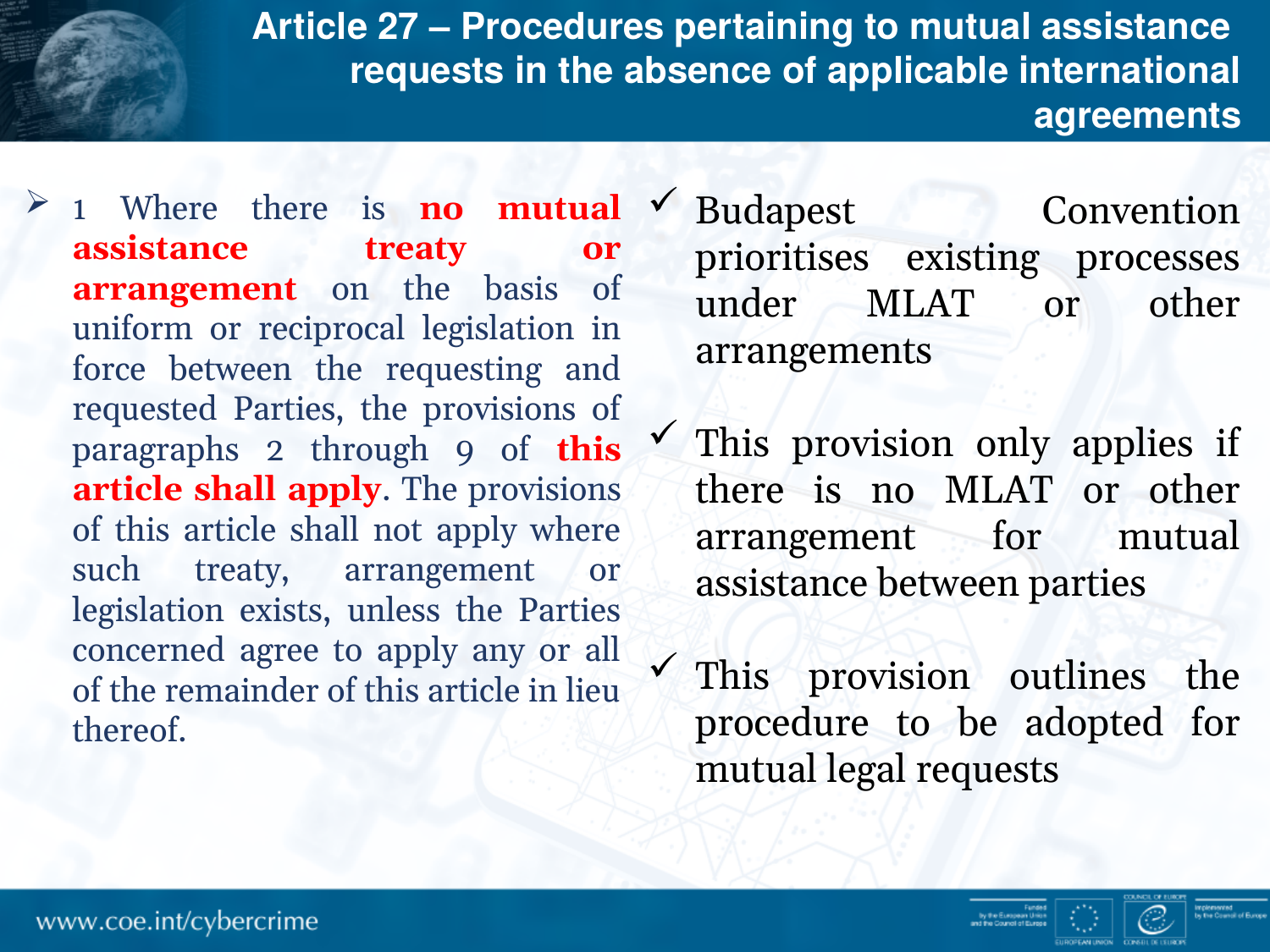

Article 27 – Procedures pertaining to mutual assistance
requests in the absence of applicable international agreements
Budapest Convention prioritises existing processes under MLAT or other arrangements

This provision only applies if there is no MLAT or other arrangement for mutual assistance between parties

This provision outlines the procedure to be adopted for mutual legal requests

1 Where there is no mutual assistance treaty or arrangement on the basis of uniform or reciprocal legislation in force between the requesting and requested Parties, the provisions of paragraphs 2 through 9 of this article shall apply. The provisions of this article shall not apply where such treaty, arrangement or legislation exists, unless the Parties concerned agree to apply any or all of the remainder of this article in lieu thereof.